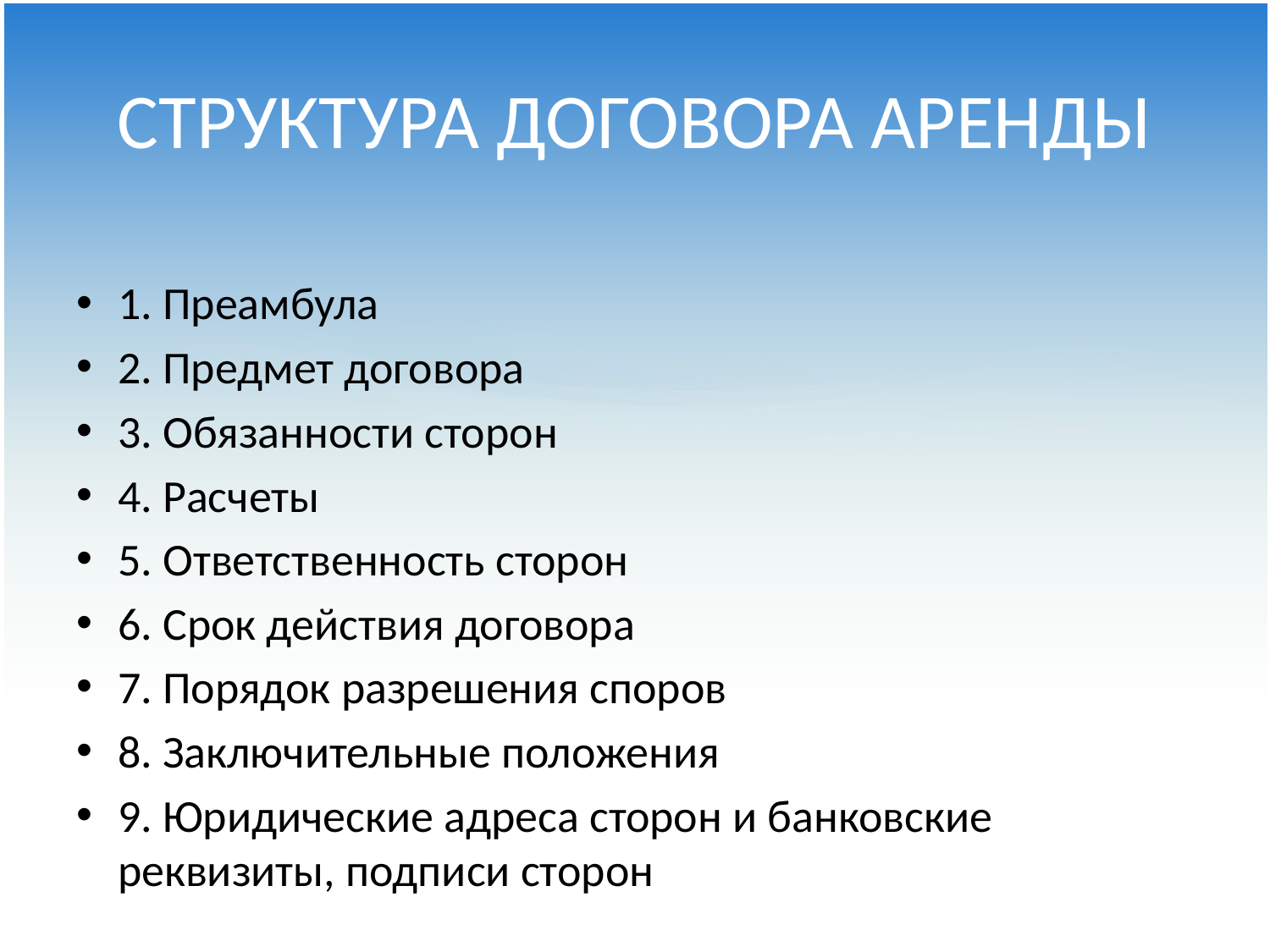

# СТРУКТУРА ДОГОВОРА АРЕНДЫ
1. Преамбула
2. Предмет договора
3. Обязанности сторон
4. Расчеты
5. Ответственность сторон
6. Срок действия договора
7. Порядок разрешения споров
8. Заключительные положения
9. Юридические адреса сторон и банковские реквизиты, подписи сторон